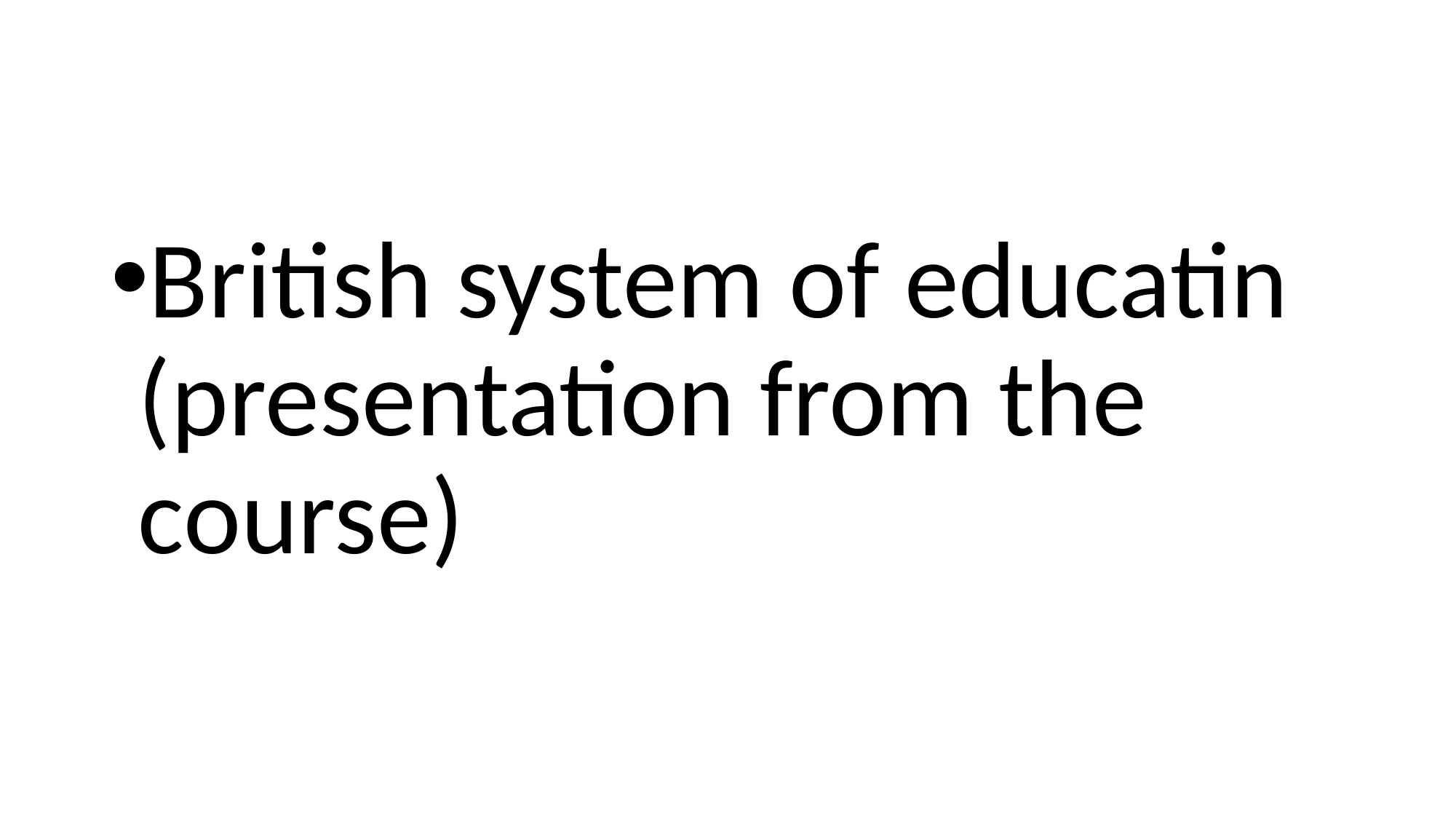

#
British system of educatin (presentation from the course)